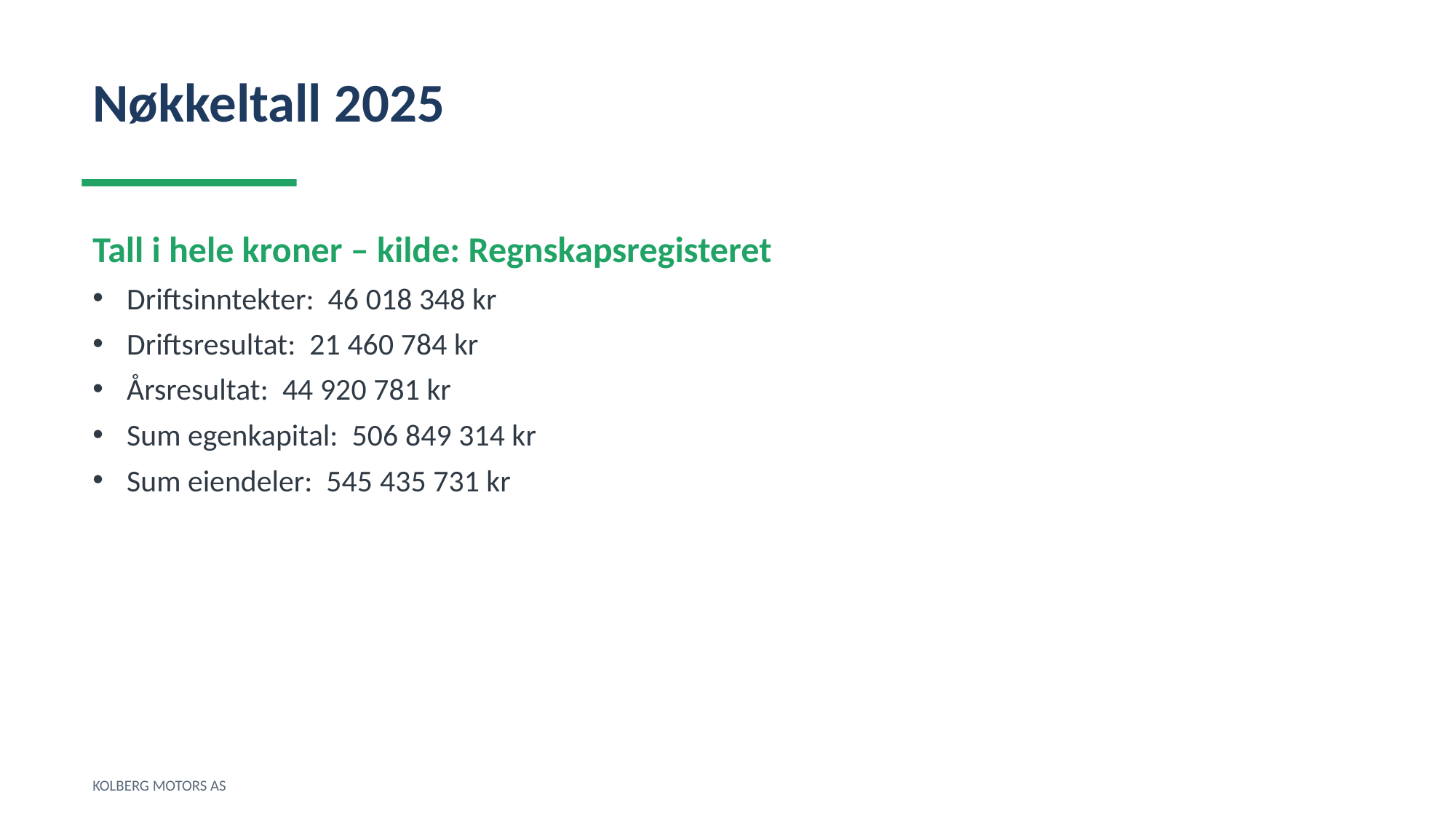

Nøkkeltall 2025

Tall i hele kroner – kilde: Regnskapsregisteret
Driftsinntekter:  46 018 348 kr
Driftsresultat:  21 460 784 kr
Årsresultat:  44 920 781 kr
Sum egenkapital:  506 849 314 kr
Sum eiendeler:  545 435 731 kr
KOLBERG MOTORS AS